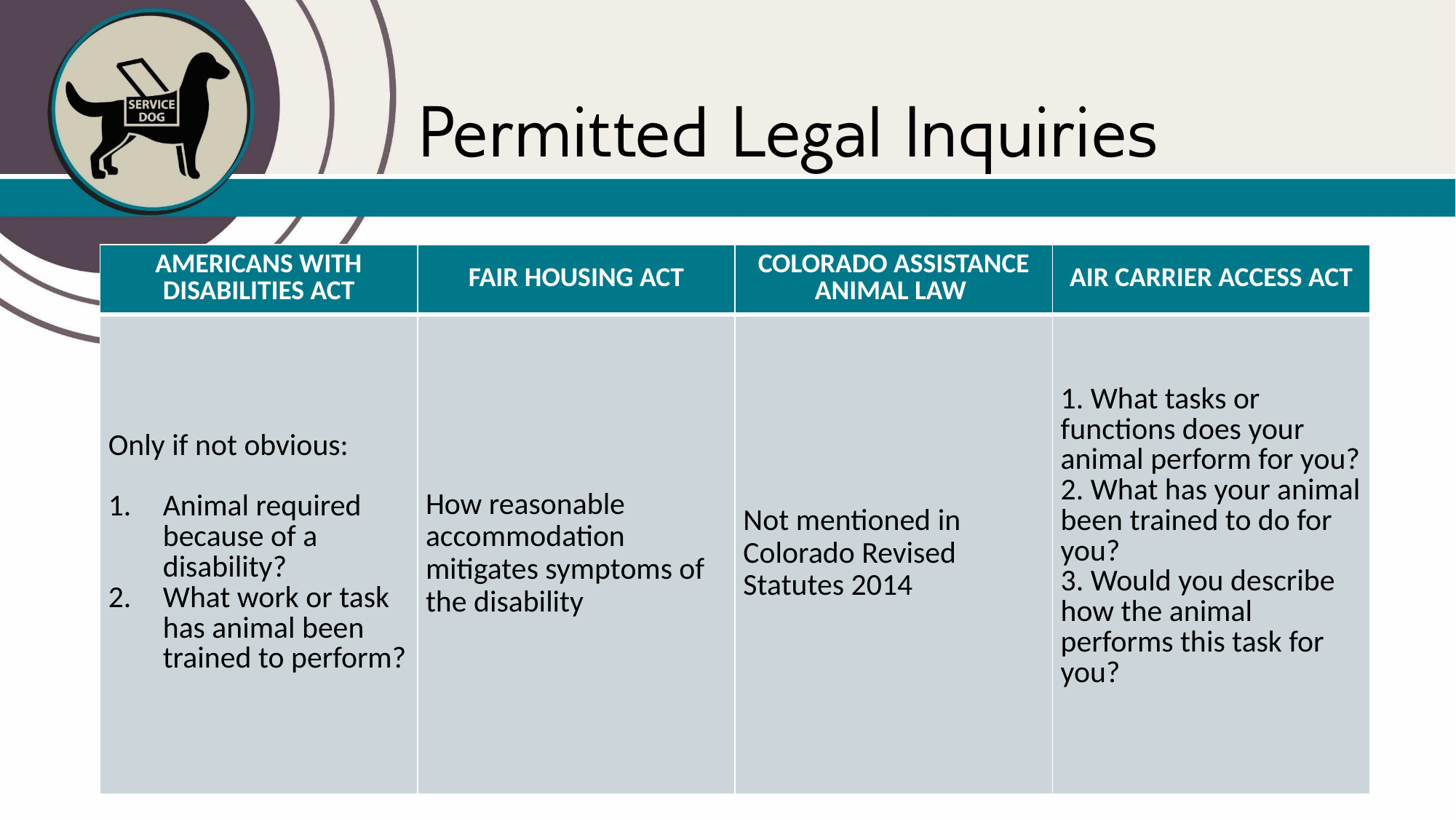

# Permitted Legal Inquiries
| AMERICANS WITH DISABILITIES ACT | FAIR HOUSING ACT | COLORADO ASSISTANCE ANIMAL LAW | AIR CARRIER ACCESS ACT |
| --- | --- | --- | --- |
| Only if not obvious: Animal required because of a disability? What work or task has animal been trained to perform? | How reasonable accommodation mitigates symptoms of the disability | Not mentioned in Colorado Revised Statutes 2014 | 1. What tasks or functions does your animal perform for you? 2. What has your animal been trained to do for you? 3. Would you describe how the animal performs this task for you? |